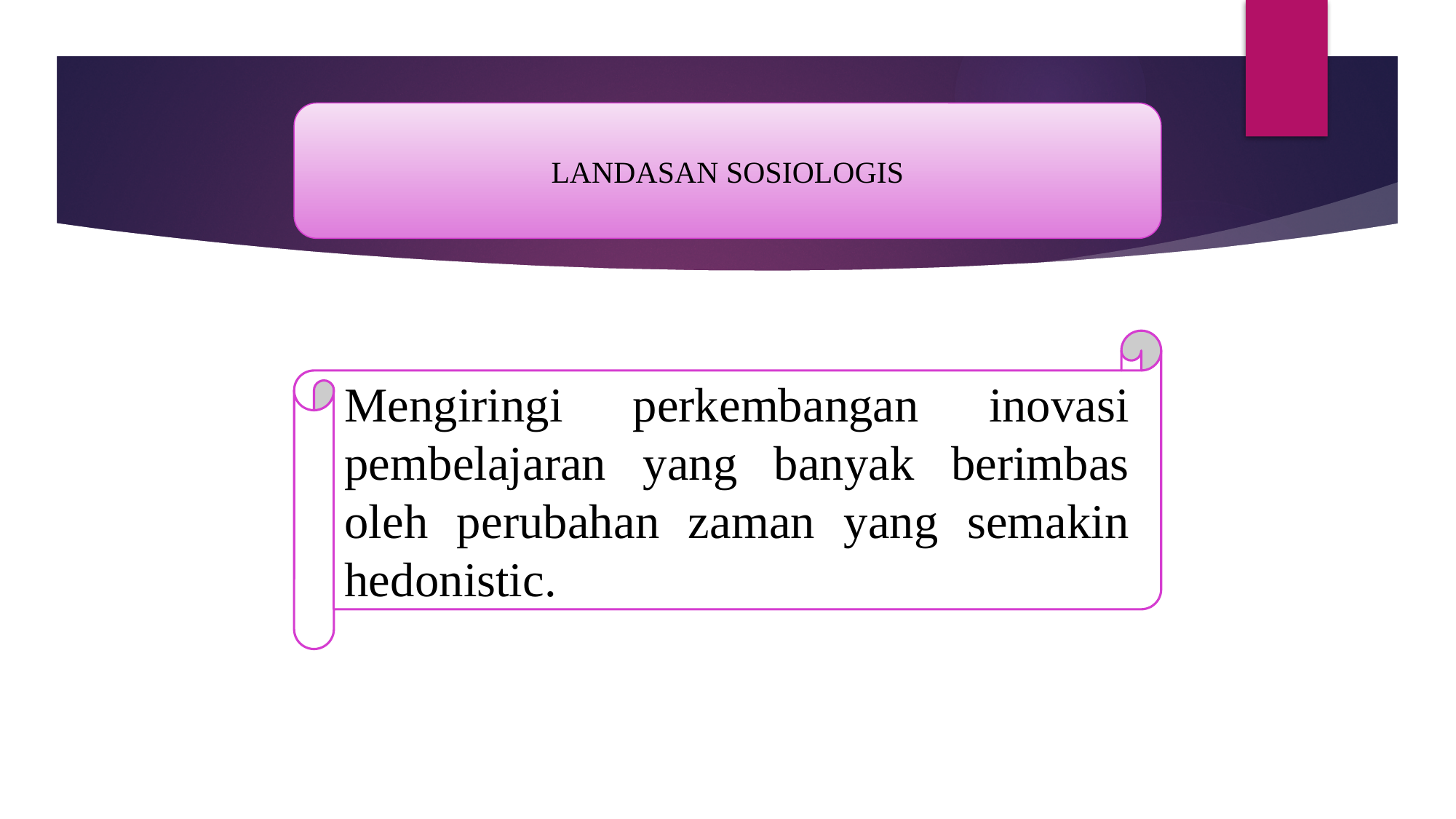

LANDASAN SOSIOLOGIS
Mengiringi perkembangan inovasi pembelajaran yang banyak berimbas oleh perubahan zaman yang semakin hedonistic.